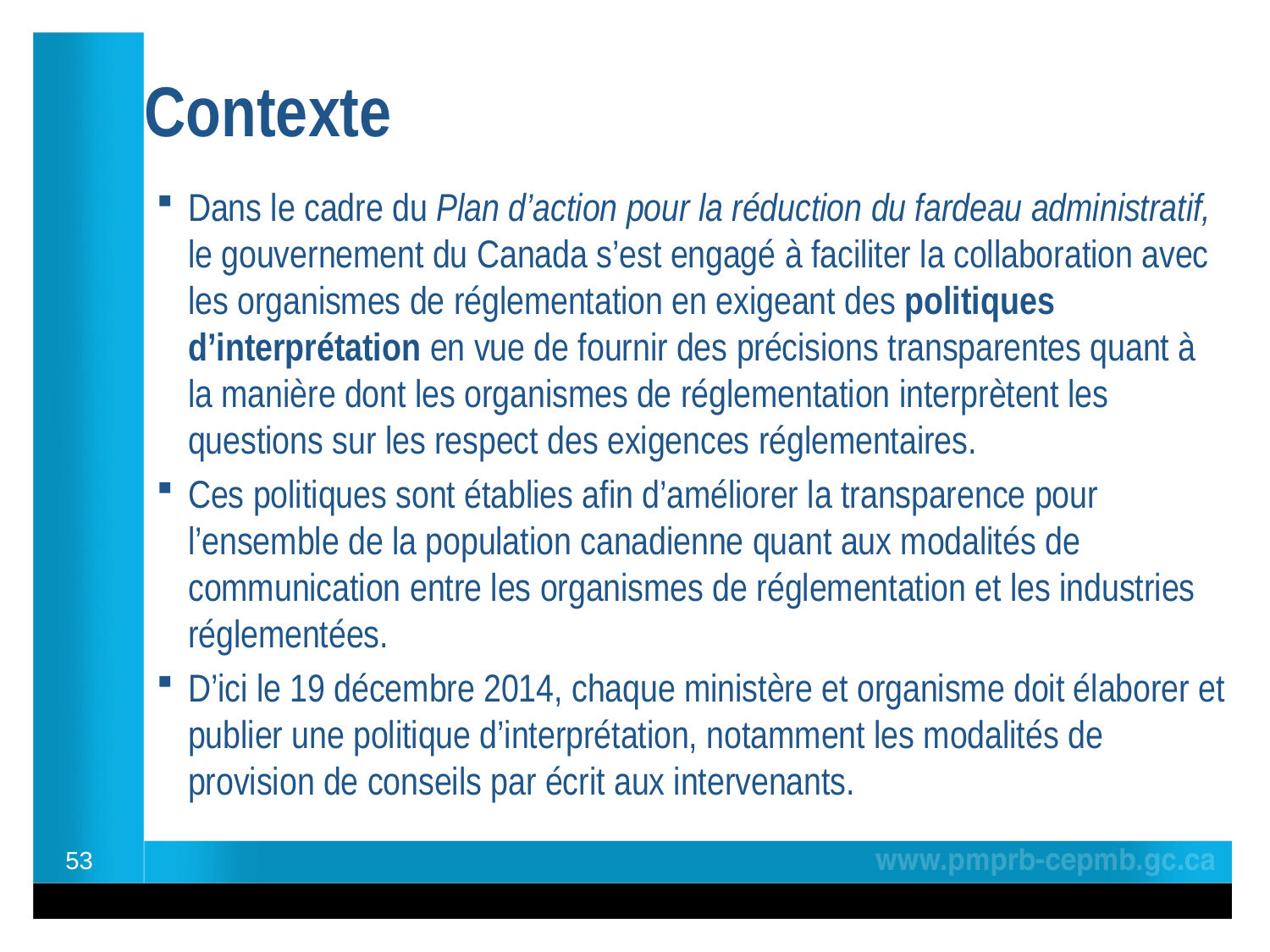

# Contexte
Dans le cadre du Plan d’action pour la réduction du fardeau administratif, le gouvernement du Canada s’est engagé à faciliter la collaboration avec les organismes de réglementation en exigeant des politiques d’interprétation en vue de fournir des précisions transparentes quant à la manière dont les organismes de réglementation interprètent les questions sur les respect des exigences réglementaires.
Ces politiques sont établies afin d’améliorer la transparence pour l’ensemble de la population canadienne quant aux modalités de communication entre les organismes de réglementation et les industries réglementées.
D’ici le 19 décembre 2014, chaque ministère et organisme doit élaborer et publier une politique d’interprétation, notamment les modalités de provision de conseils par écrit aux intervenants.
53